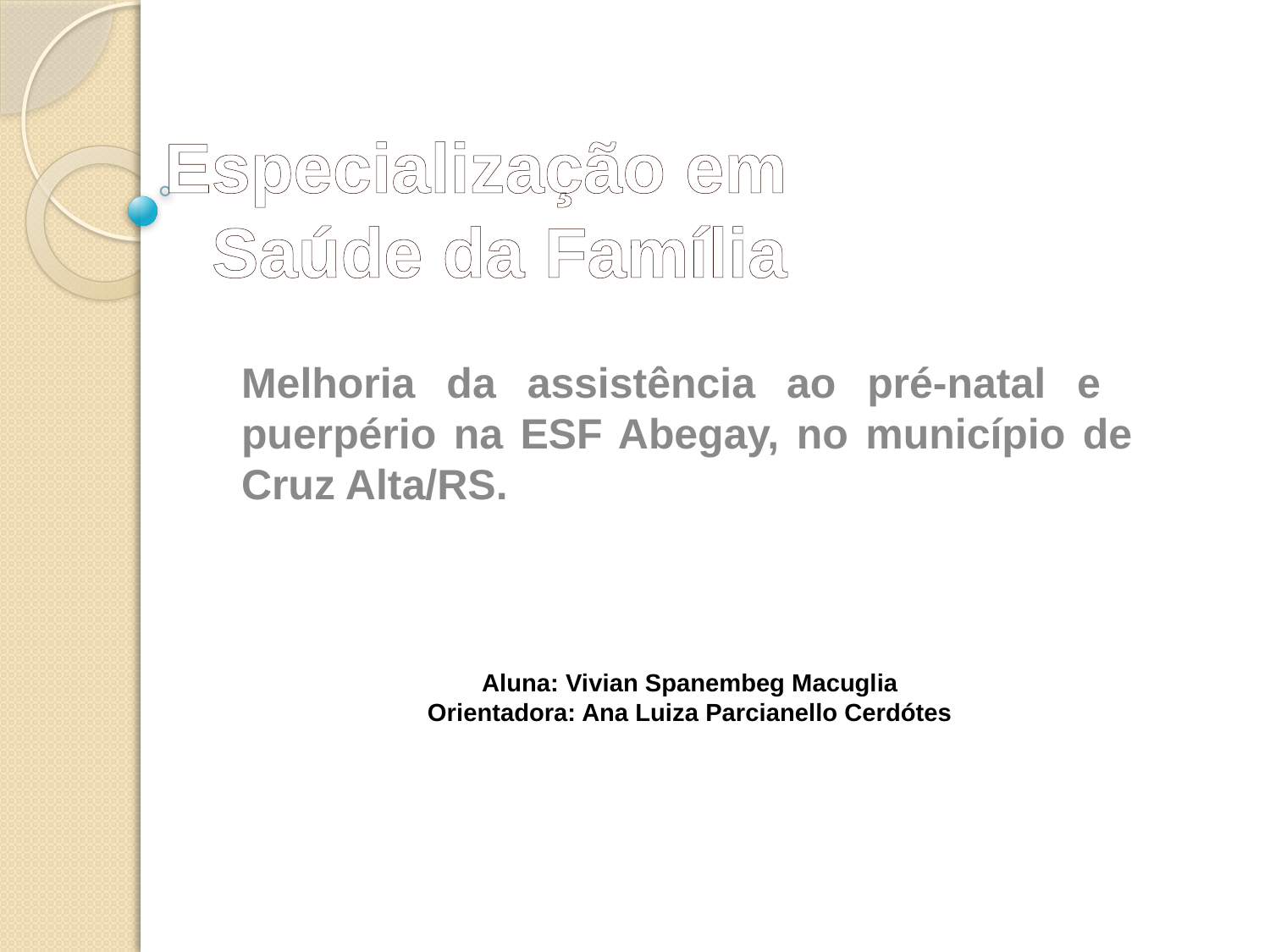

Especialização em
Saúde da Família
Melhoria da assistência ao pré-natal e  puerpério na ESF Abegay, no município de Cruz Alta/RS.
Aluna: Vivian Spanembeg Macuglia
Orientadora: Ana Luiza Parcianello Cerdótes